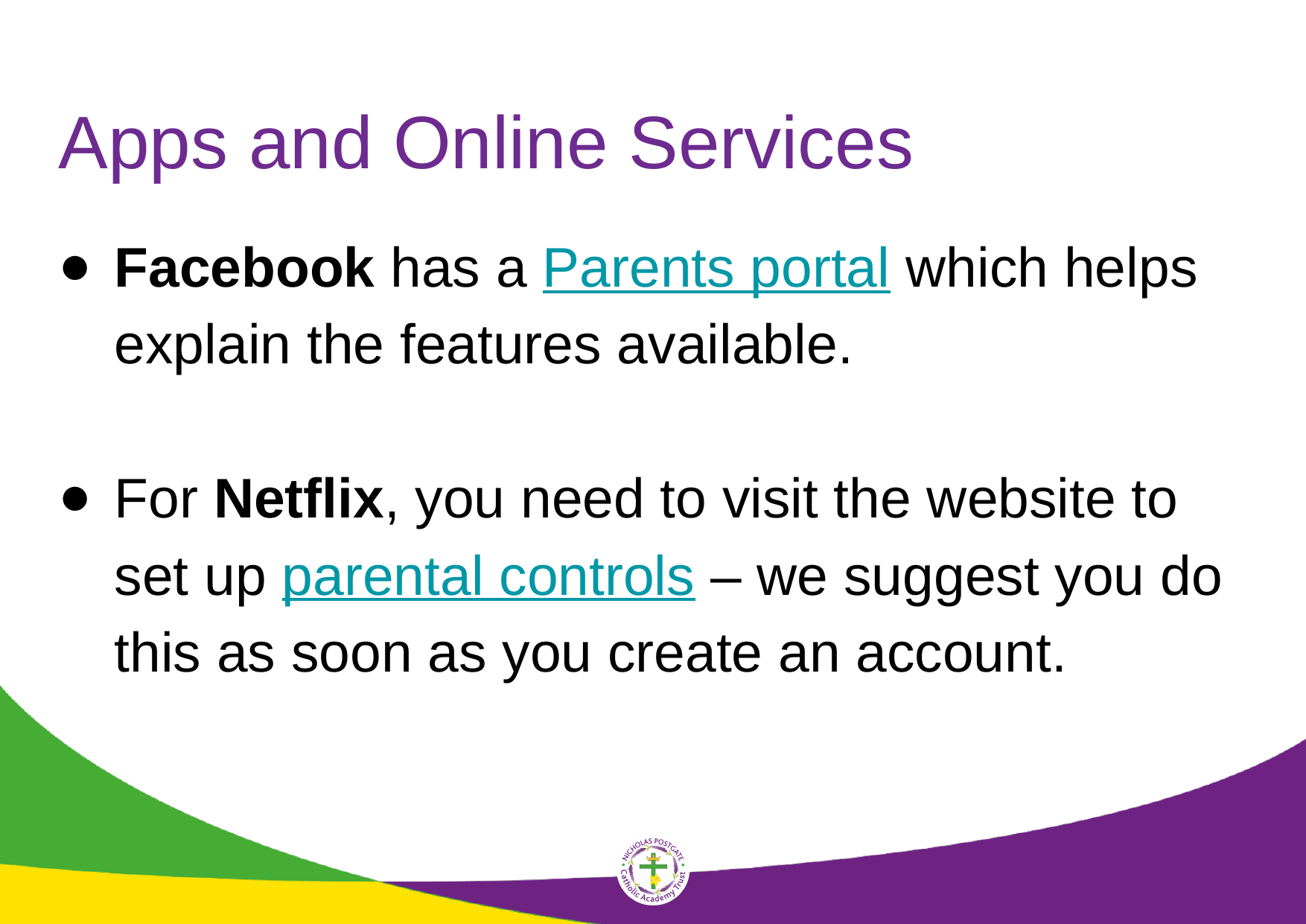

# Apps and Online Services
Facebook has a Parents portal which helps explain the features available.

For Netflix, you need to visit the website to set up parental controls – we suggest you do this as soon as you create an account.